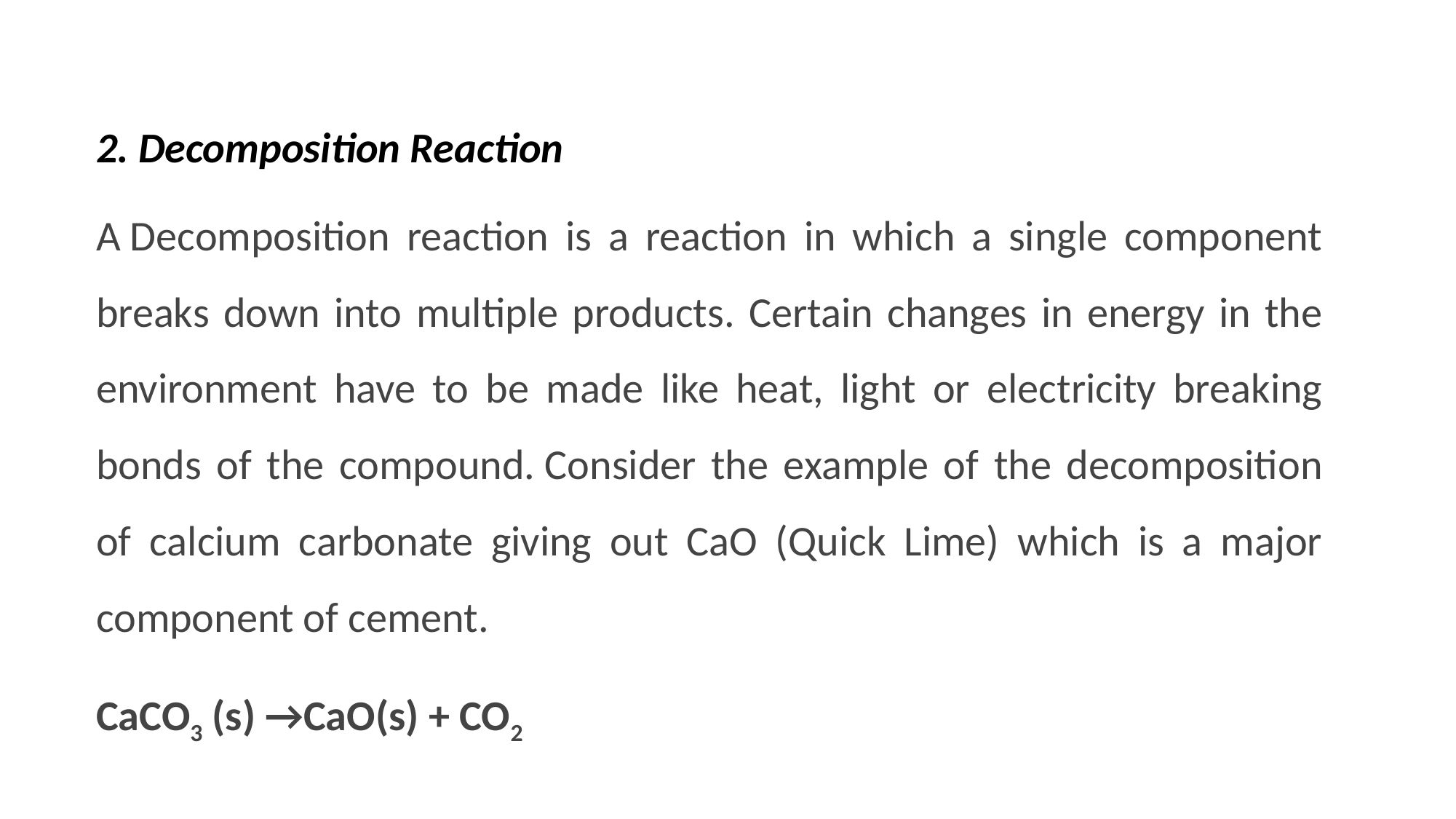

2. Decomposition Reaction
A Decomposition reaction is a reaction in which a single component breaks down into multiple products. Certain changes in energy in the environment have to be made like heat, light or electricity breaking bonds of the compound. Consider the example of the decomposition of calcium carbonate giving out CaO (Quick Lime) which is a major component of cement.
CaCO3 (s) →CaO(s) + CO2

Here, the compound Calcium carbonate when heated breaks down into Calcium Oxide and Carbon Dioxide